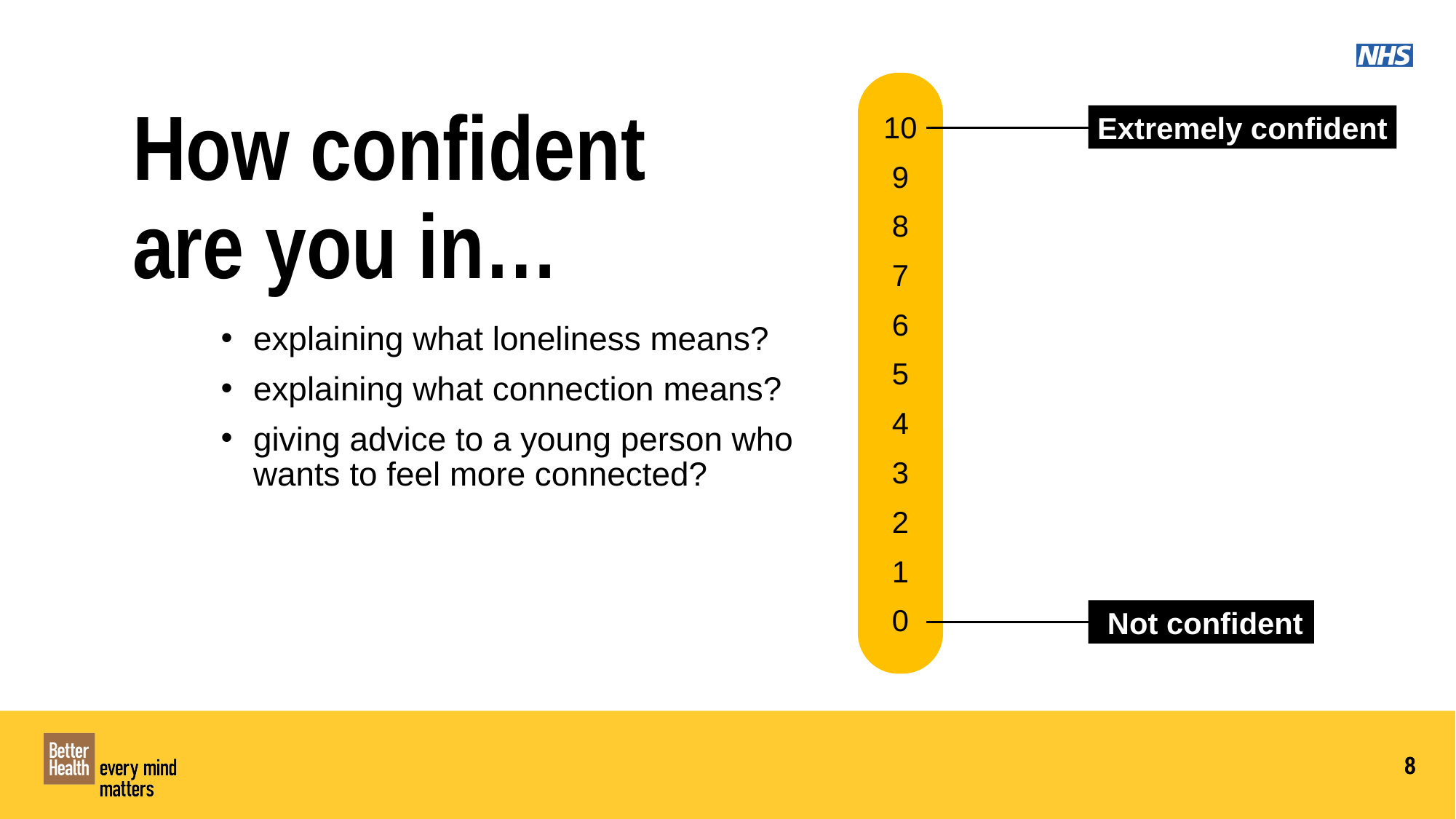

How confident
are you in…

10
Extremely confident
9
8
7
6
explaining what loneliness means?
explaining what connection means?
giving advice to a young person who wants to feel more connected?
5
4
3
2
1
0
 Not confident
8